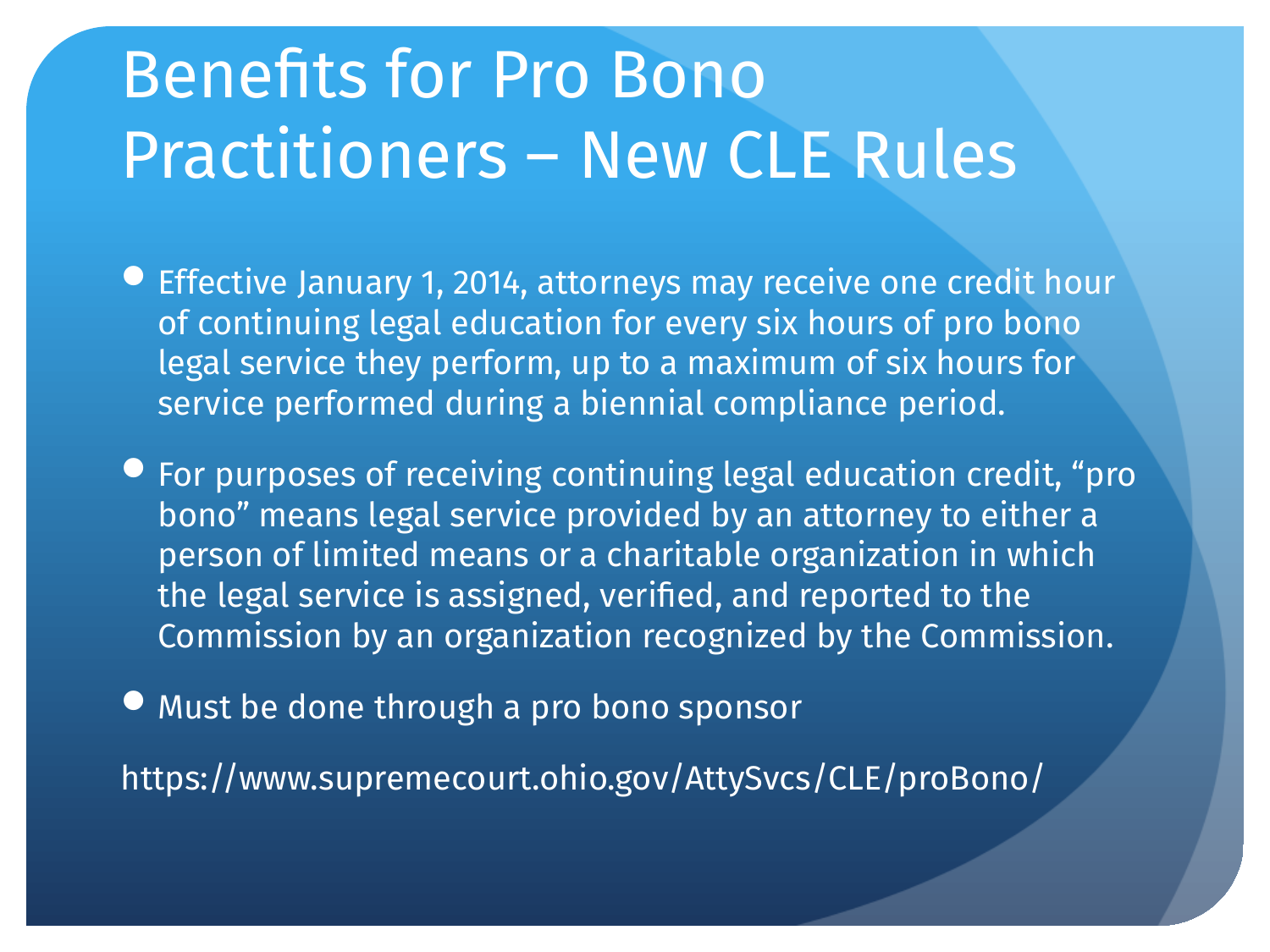

# Benefits for Pro Bono Practitioners – New CLE Rules
Effective January 1, 2014, attorneys may receive one credit hour of continuing legal education for every six hours of pro bono legal service they perform, up to a maximum of six hours for service performed during a biennial compliance period.
For purposes of receiving continuing legal education credit, “pro bono” means legal service provided by an attorney to either a person of limited means or a charitable organization in which the legal service is assigned, verified, and reported to the Commission by an organization recognized by the Commission.
Must be done through a pro bono sponsor
https://www.supremecourt.ohio.gov/AttySvcs/CLE/proBono/